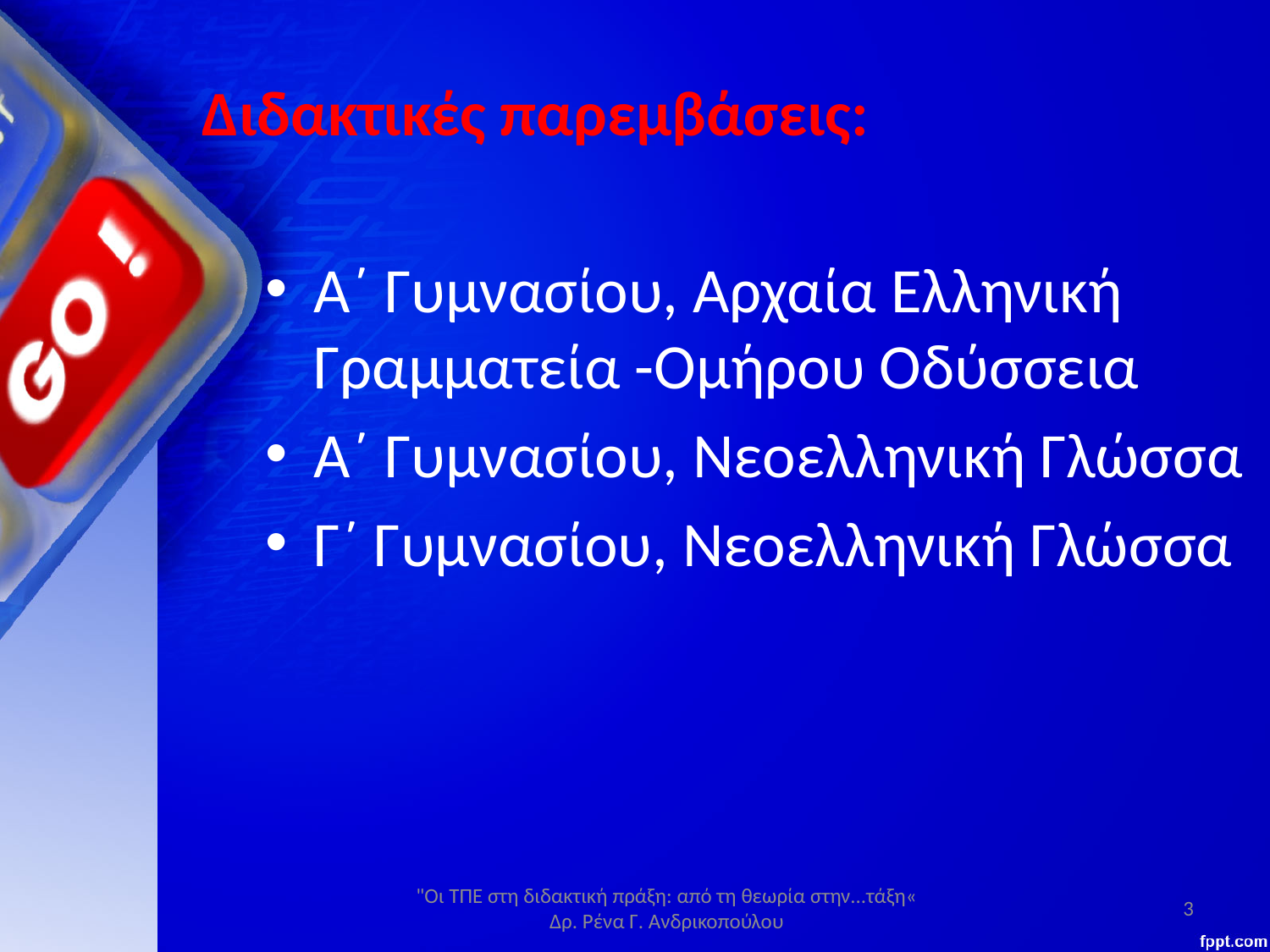

# Διδακτικές παρεμβάσεις:
Α΄ Γυμνασίου, Αρχαία Ελληνική Γραμματεία -Ομήρου Οδύσσεια
Α΄ Γυμνασίου, Νεοελληνική Γλώσσα
Γ΄ Γυμνασίου, Νεοελληνική Γλώσσα

"Οι ΤΠΕ στη διδακτική πράξη: από τη θεωρία στην...τάξη«
Δρ. Ρένα Γ. Ανδρικοπούλου
3